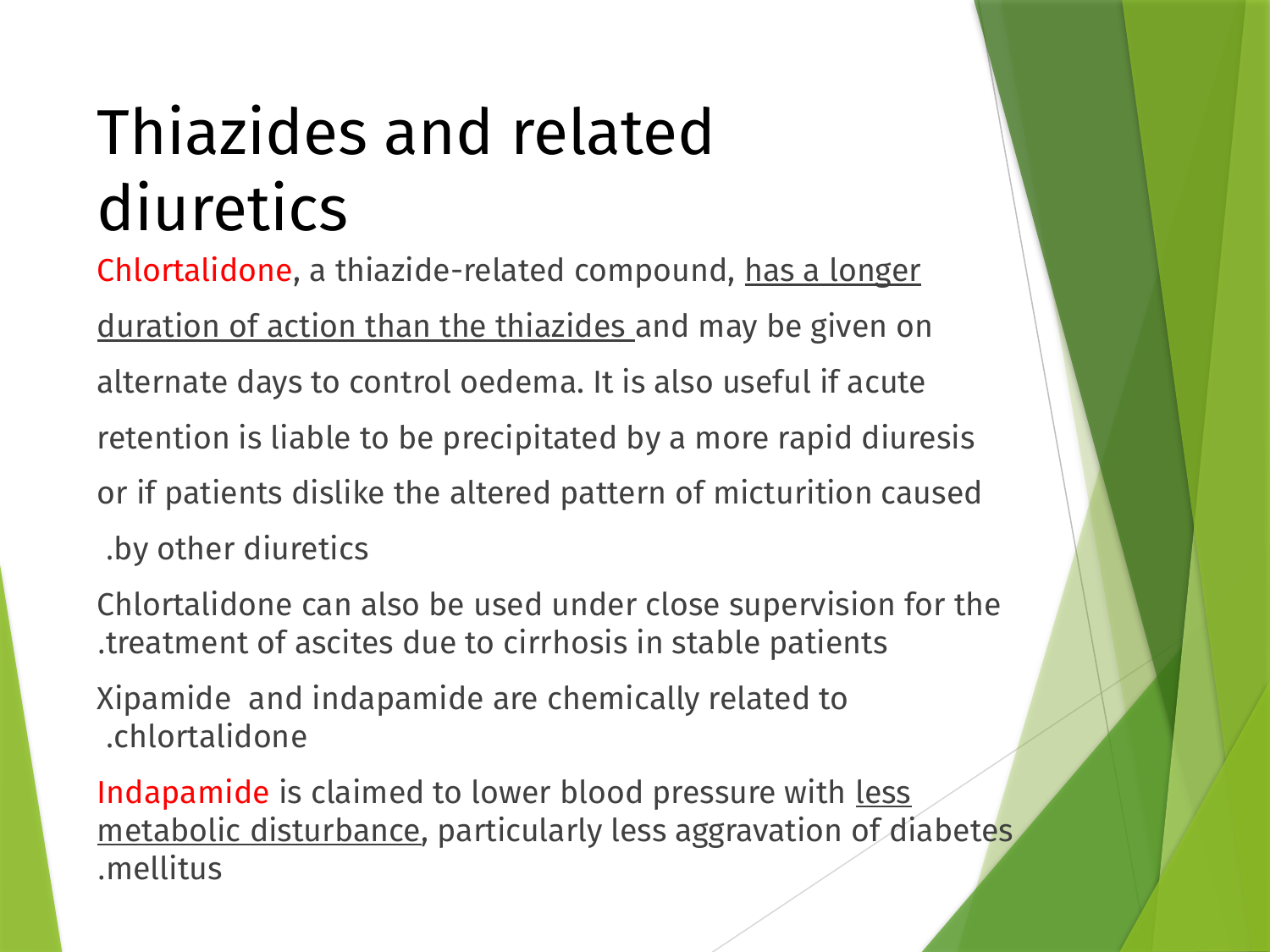

# Thiazides and related diuretics
Chlortalidone, a thiazide-related compound, has a longer
duration of action than the thiazides and may be given on
alternate days to control oedema. It is also useful if acute
retention is liable to be precipitated by a more rapid diuresis
or if patients dislike the altered pattern of micturition caused
by other diuretics.
Chlortalidone can also be used under close supervision for the treatment of ascites due to cirrhosis in stable patients.
Xipamide  and indapamide are chemically related to chlortalidone.
Indapamide is claimed to lower blood pressure with less metabolic disturbance, particularly less aggravation of diabetes mellitus.